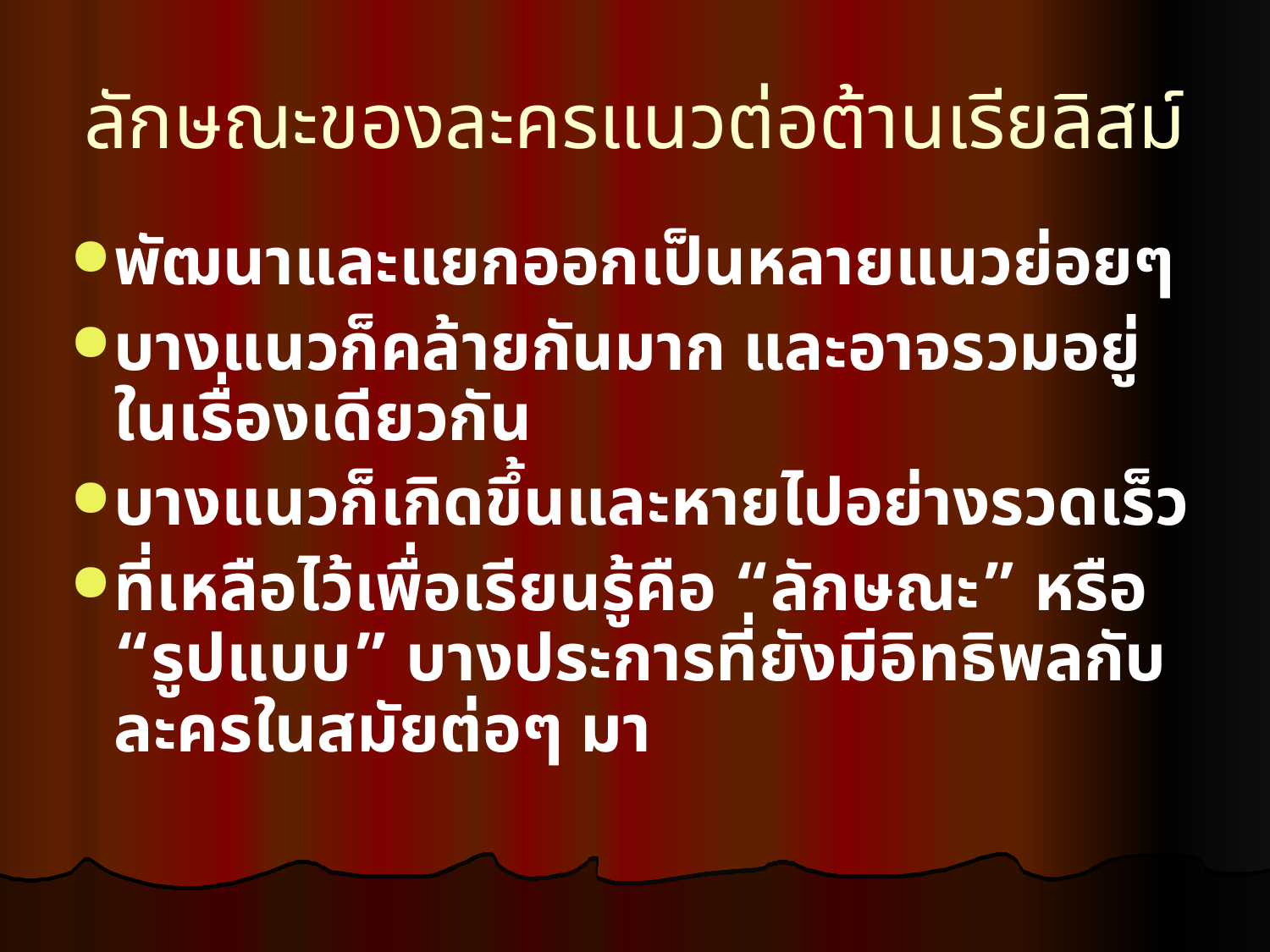

ลักษณะของละครแนวต่อต้านเรียลิสม์
พัฒนาและแยกออกเป็นหลายแนวย่อยๆ
บางแนวก็คล้ายกันมาก และอาจรวมอยู่ในเรื่องเดียวกัน
บางแนวก็เกิดขึ้นและหายไปอย่างรวดเร็ว
ที่เหลือไว้เพื่อเรียนรู้คือ “ลักษณะ” หรือ “รูปแบบ” บางประการที่ยังมีอิทธิพลกับละครในสมัยต่อๆ มา